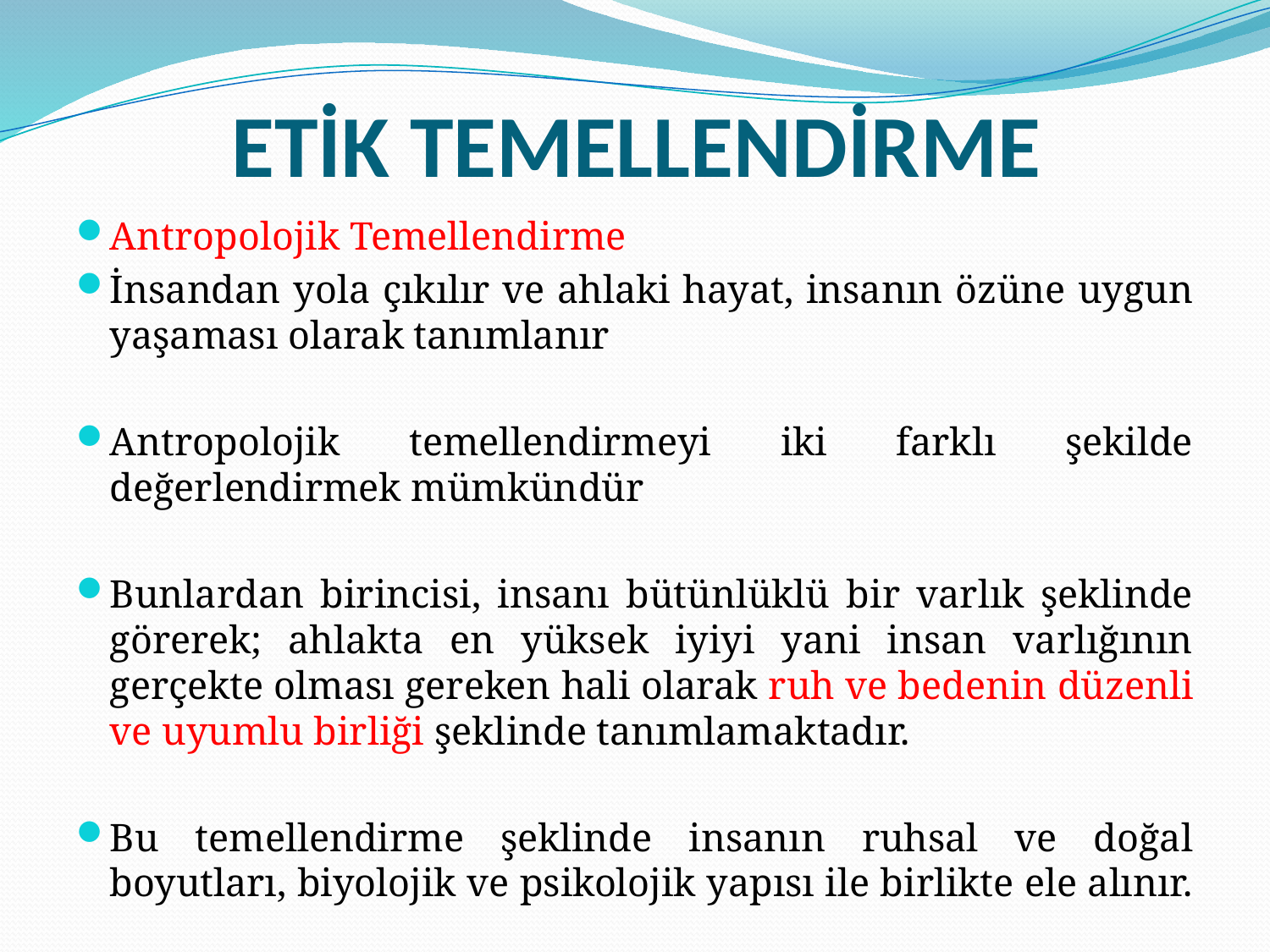

# ETİK TEMELLENDİRME
Antropolojik Temellendirme
İnsandan yola çıkılır ve ahlaki hayat, insanın özüne uygun yaşaması olarak tanımlanır

Antropolojik temellendirmeyi iki farklı şekilde değerlendirmek mümkündür

Bunlardan birincisi, insanı bütünlüklü bir varlık şeklinde görerek; ahlakta en yüksek iyiyi yani insan varlığının gerçekte olması gereken hali olarak ruh ve bedenin düzenli ve uyumlu birliği şeklinde tanımlamaktadır.

Bu temellendirme şeklinde insanın ruhsal ve doğal boyutları, biyolojik ve psikolojik yapısı ile birlikte ele alınır.